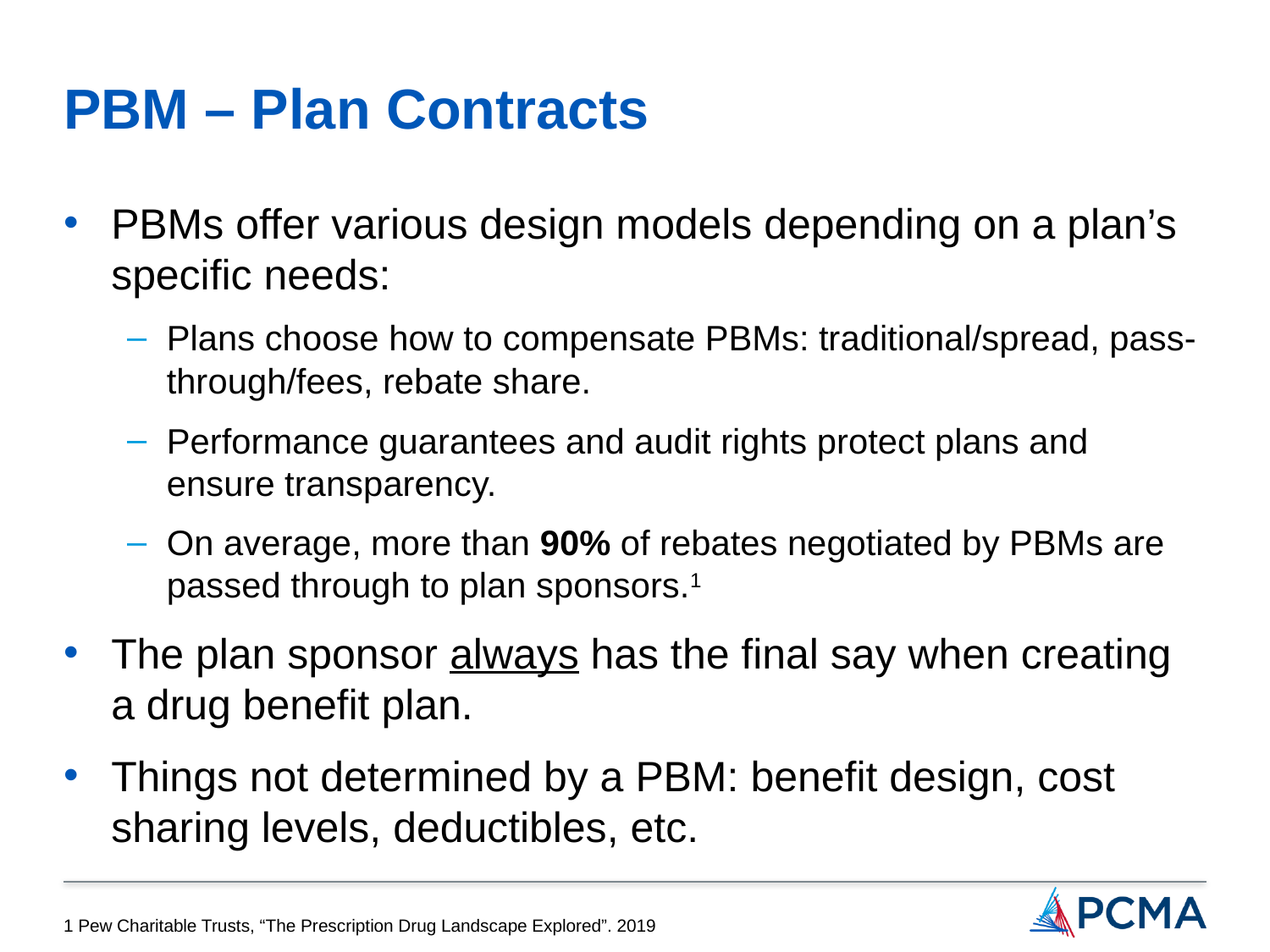

# PBM – Plan Contracts
PBMs offer various design models depending on a plan’s specific needs:
Plans choose how to compensate PBMs: traditional/spread, pass-through/fees, rebate share.
Performance guarantees and audit rights protect plans and ensure transparency.
On average, more than 90% of rebates negotiated by PBMs are passed through to plan sponsors.1
The plan sponsor always has the final say when creating a drug benefit plan.
Things not determined by a PBM: benefit design, cost sharing levels, deductibles, etc.

1 Pew Charitable Trusts, “The Prescription Drug Landscape Explored”. 2019